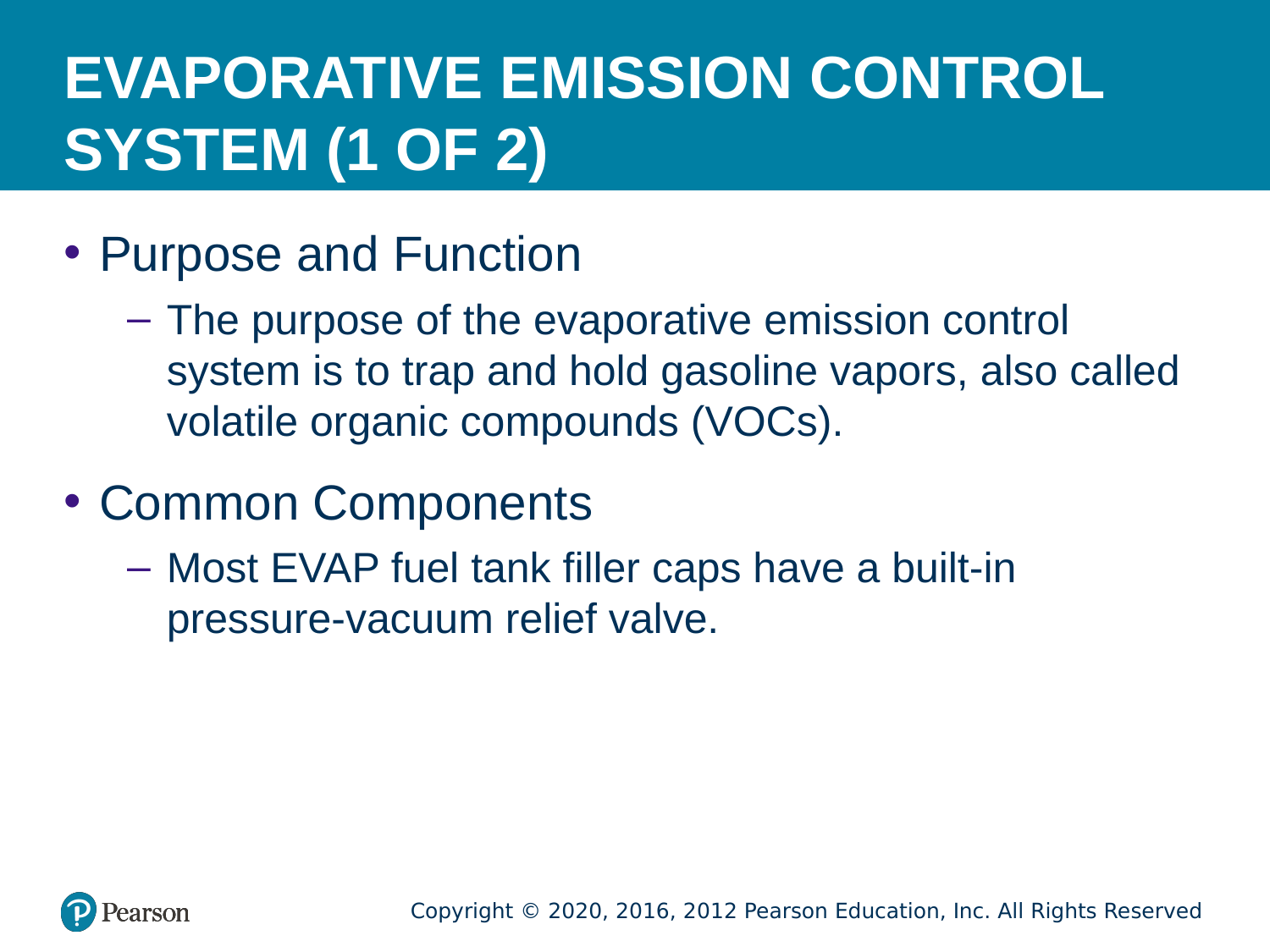

# EVAPORATIVE EMISSION CONTROL SYSTEM (1 OF 2)
Purpose and Function
The purpose of the evaporative emission control system is to trap and hold gasoline vapors, also called volatile organic compounds (VOCs).
Common Components
Most EVAP fuel tank filler caps have a built-in pressure-vacuum relief valve.